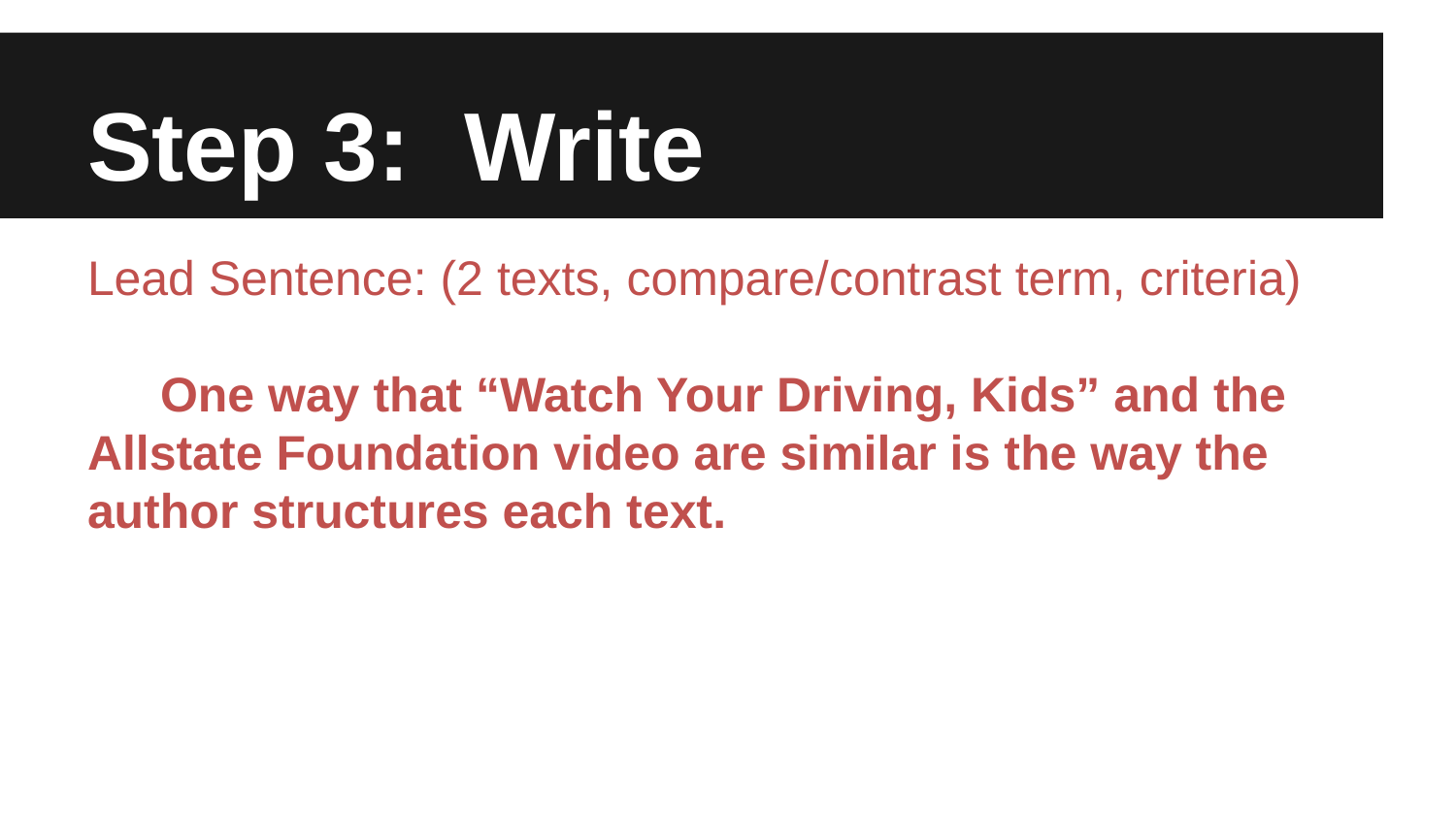

# Step 3:  Write
Lead Sentence: (2 texts, compare/contrast term, criteria)

One way that “Watch Your Driving, Kids” and the Allstate Foundation video are similar is the way the author structures each text.